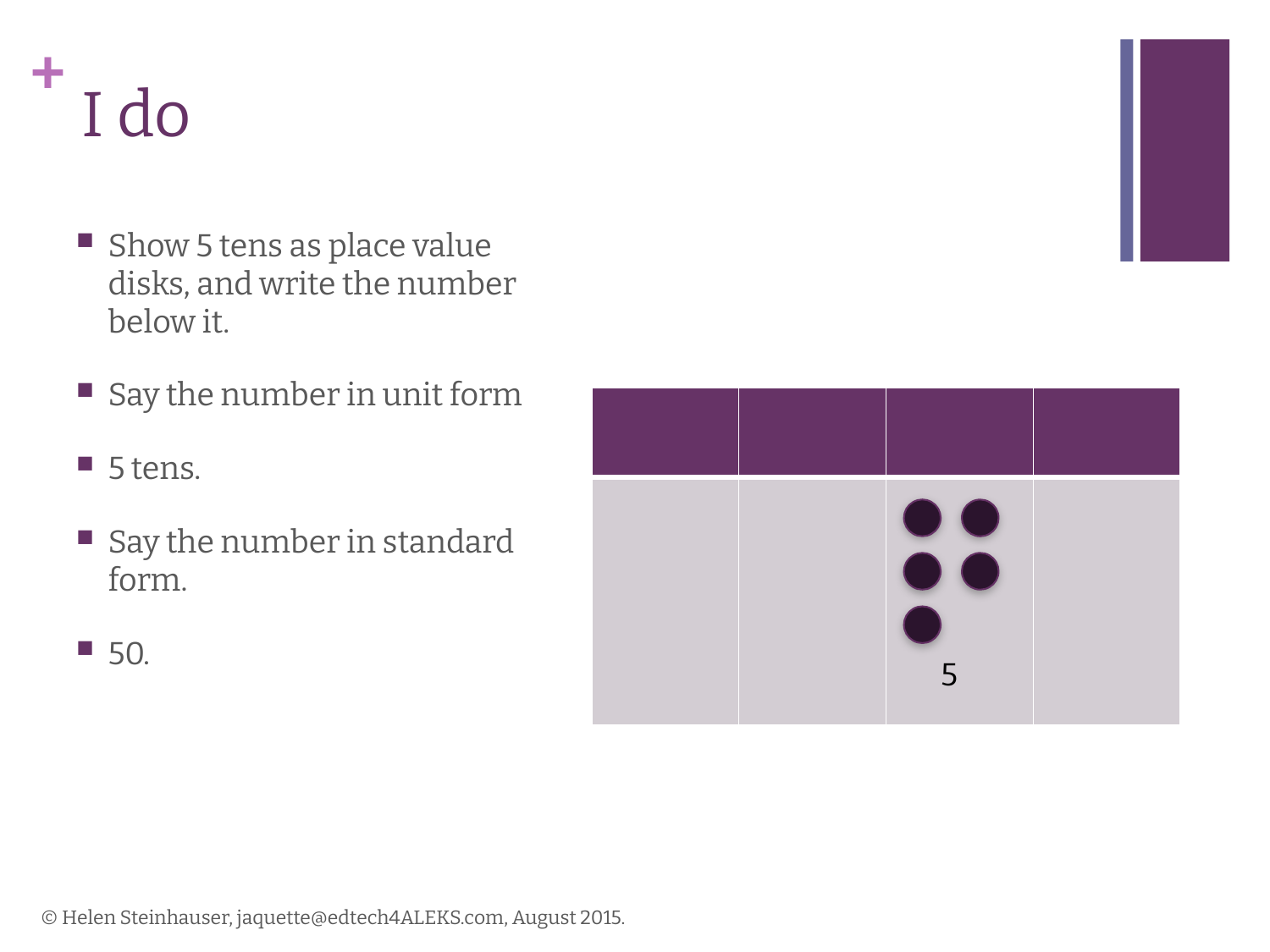

# I do
Show 5 tens as place value disks, and write the number below it.
Say the number in unit form
5 tens.
Say the number in standard form.
50.

|  |  |  |  |
| --- | --- | --- | --- |
|  |  |  |  |

5
© Helen Steinhauser, jaquette@edtech4ALEKS.com, August 2015.